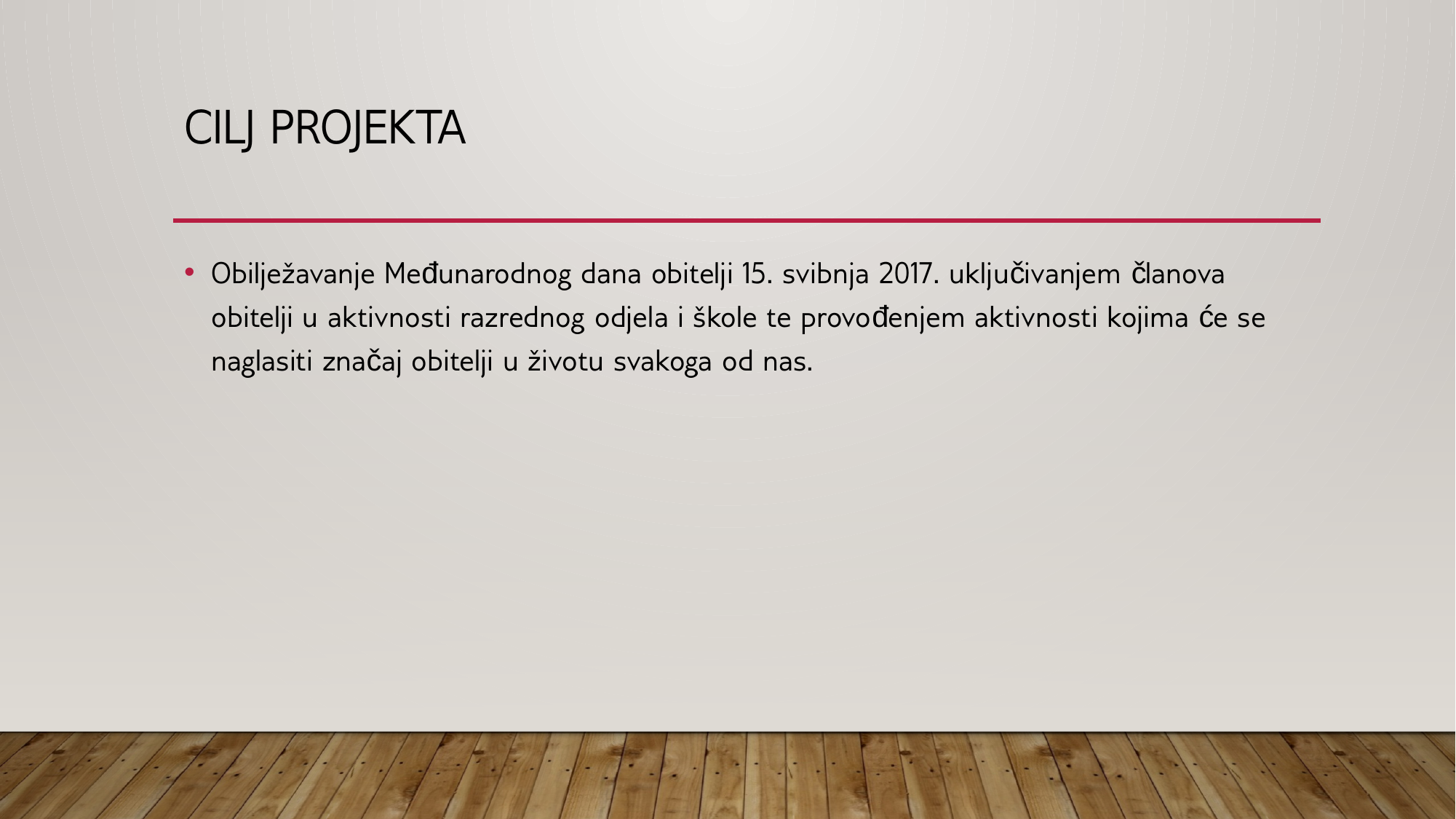

# CILJ PROJEKTA
Obilježavanje Međunarodnog dana obitelji 15. svibnja 2017. uključivanjem članova obitelji u aktivnosti razrednog odjela i škole te provođenjem aktivnosti kojima će se naglasiti značaj obitelji u životu svakoga od nas.